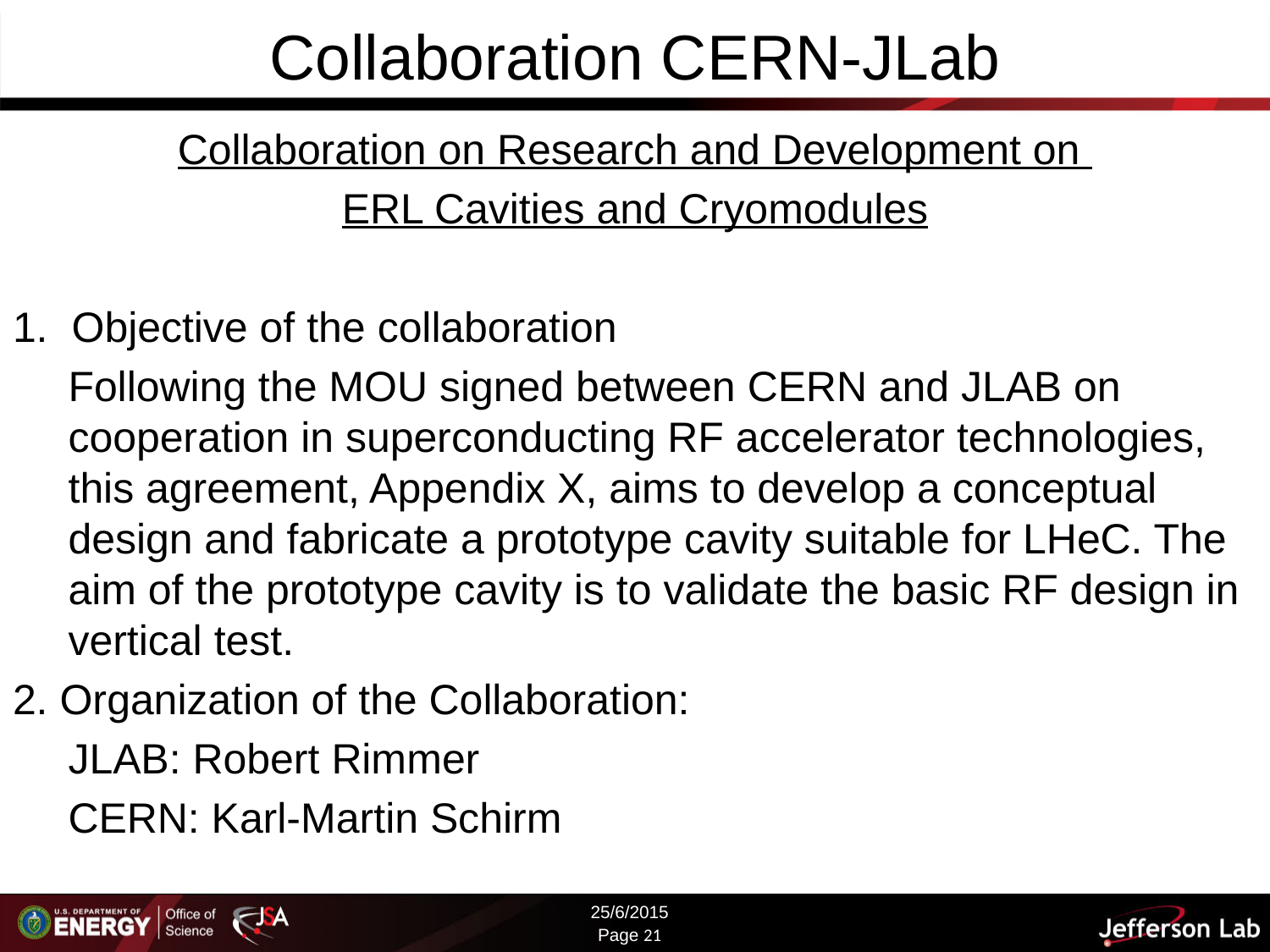

# Collaboration CERN-JLab
Collaboration on Research and Development on
ERL Cavities and Cryomodules

1.  Objective of the collaboration
Following the MOU signed between CERN and JLAB on cooperation in superconducting RF accelerator technologies, this agreement, Appendix X, aims to develop a conceptual design and fabricate a prototype cavity suitable for LHeC. The aim of the prototype cavity is to validate the basic RF design in vertical test.
2. Organization of the Collaboration:
JLAB: Robert Rimmer
CERN: Karl-Martin Schirm